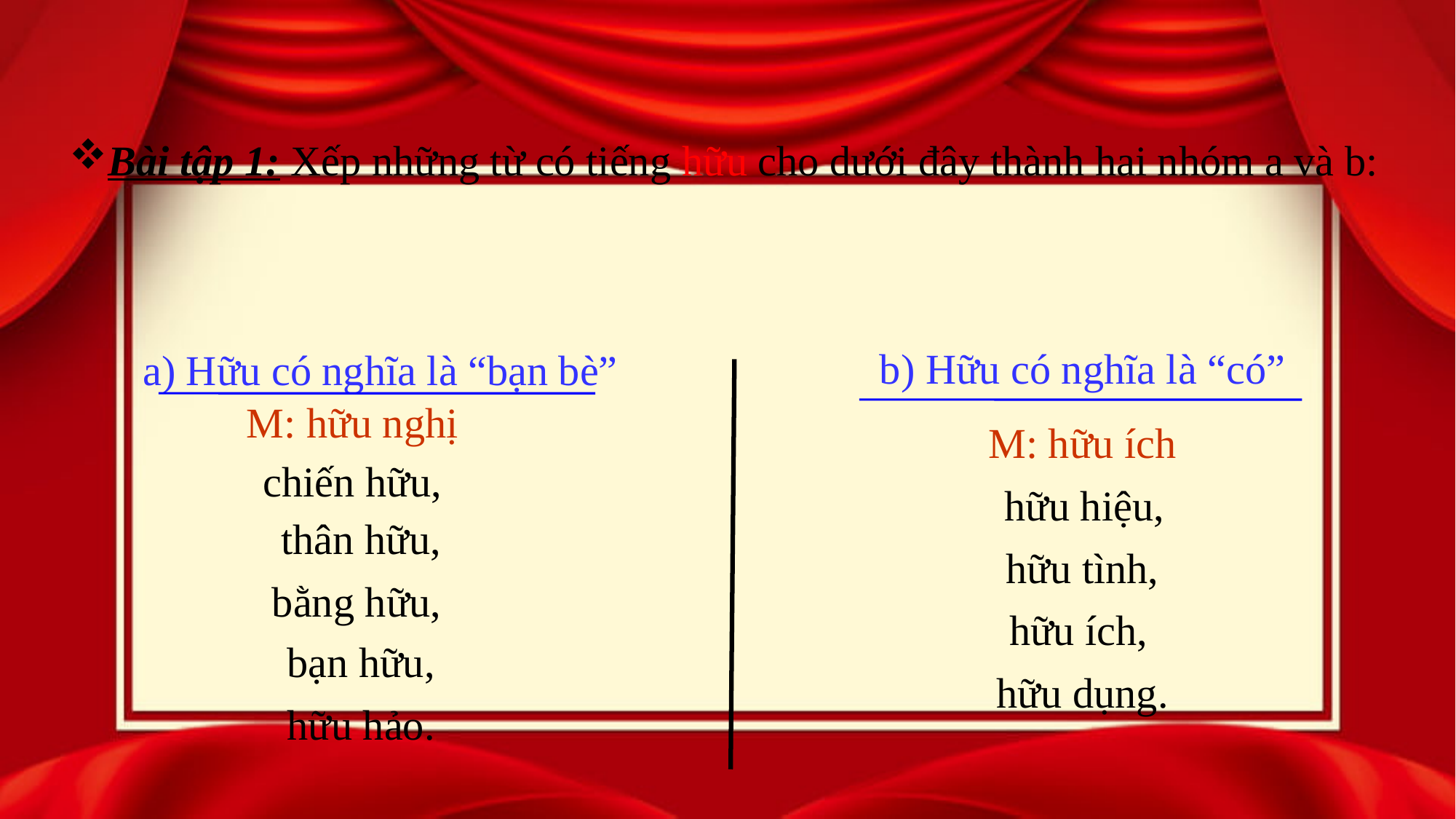

Bài tập 1: Xếp những từ có tiếng hữu cho dưới đây thành hai nhóm a và b:
b) Hữu có nghĩa là “có”

a) Hữu có nghĩa là “bạn bè”

M: hữu nghị
M: hữu ích

chiến hữu,
hữu hiệu,
thân hữu,
hữu tình,
bằng hữu,
hữu ích,
bạn hữu,
hữu dụng.
hữu hảo.